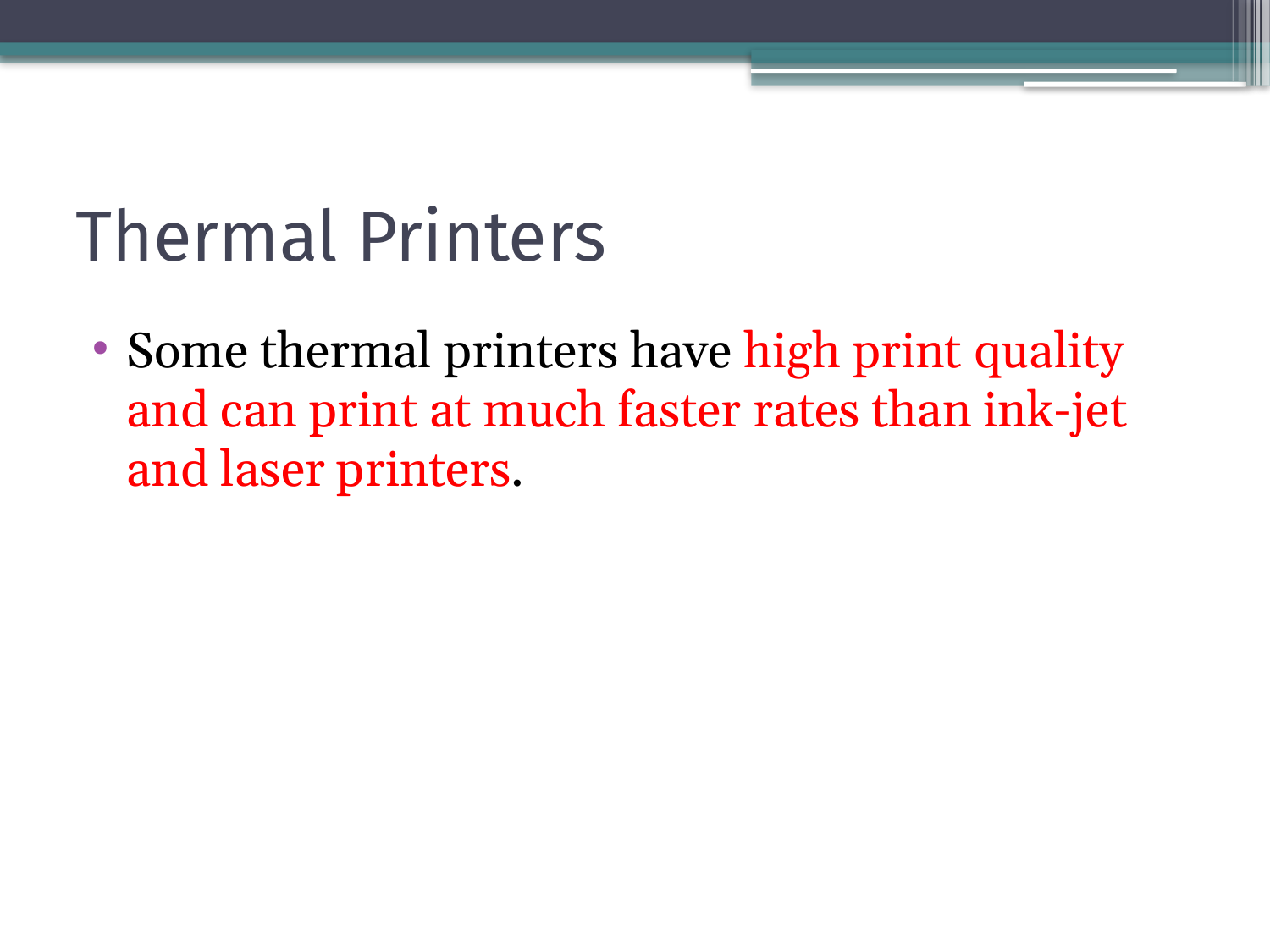

# Thermal Printers
Some thermal printers have high print quality and can print at much faster rates than ink-jet and laser printers.